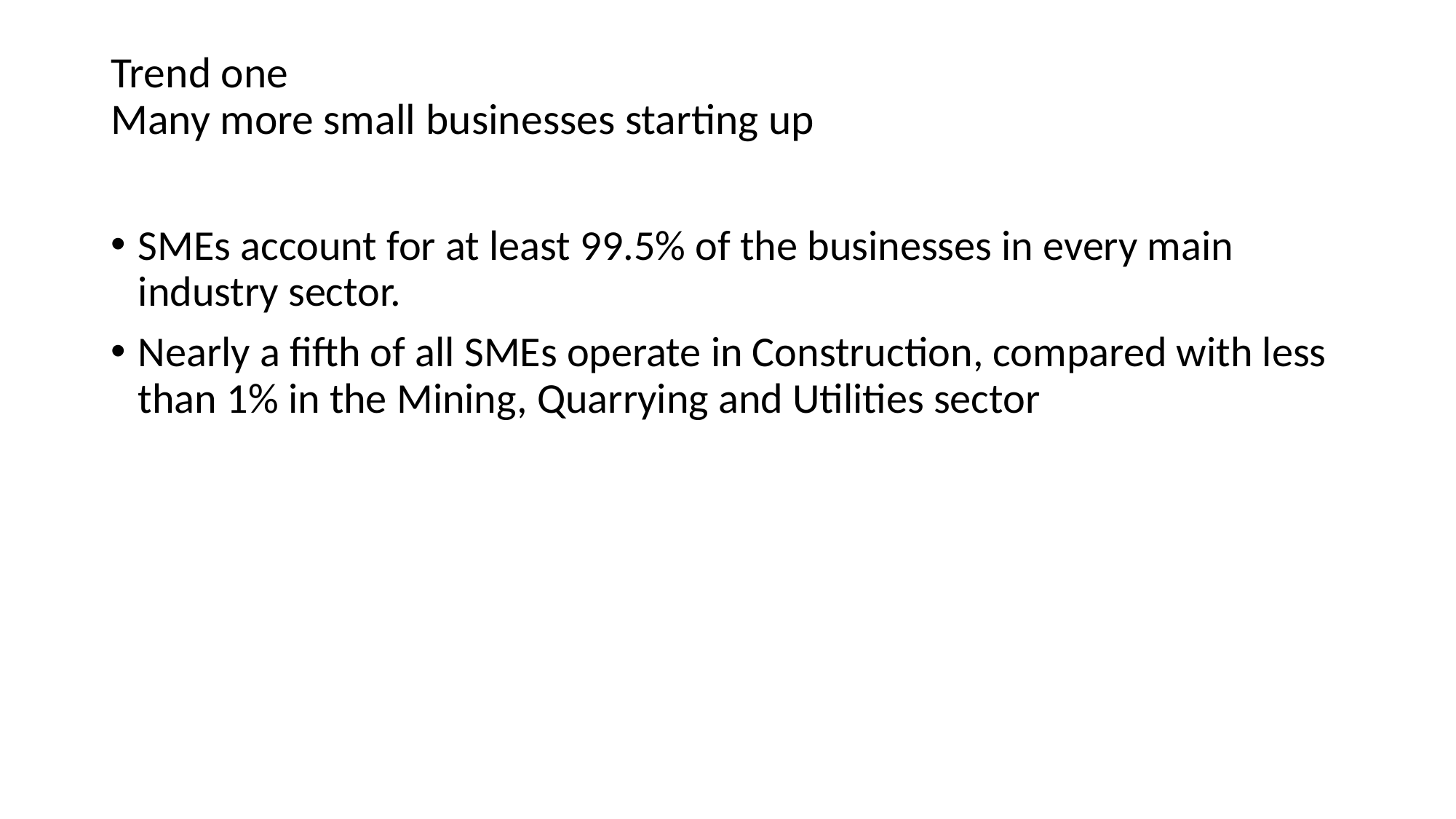

# Trend one Many more small businesses starting up
SMEs account for at least 99.5% of the businesses in every main industry sector.
Nearly a fifth of all SMEs operate in Construction, compared with less than 1% in the Mining, Quarrying and Utilities sector